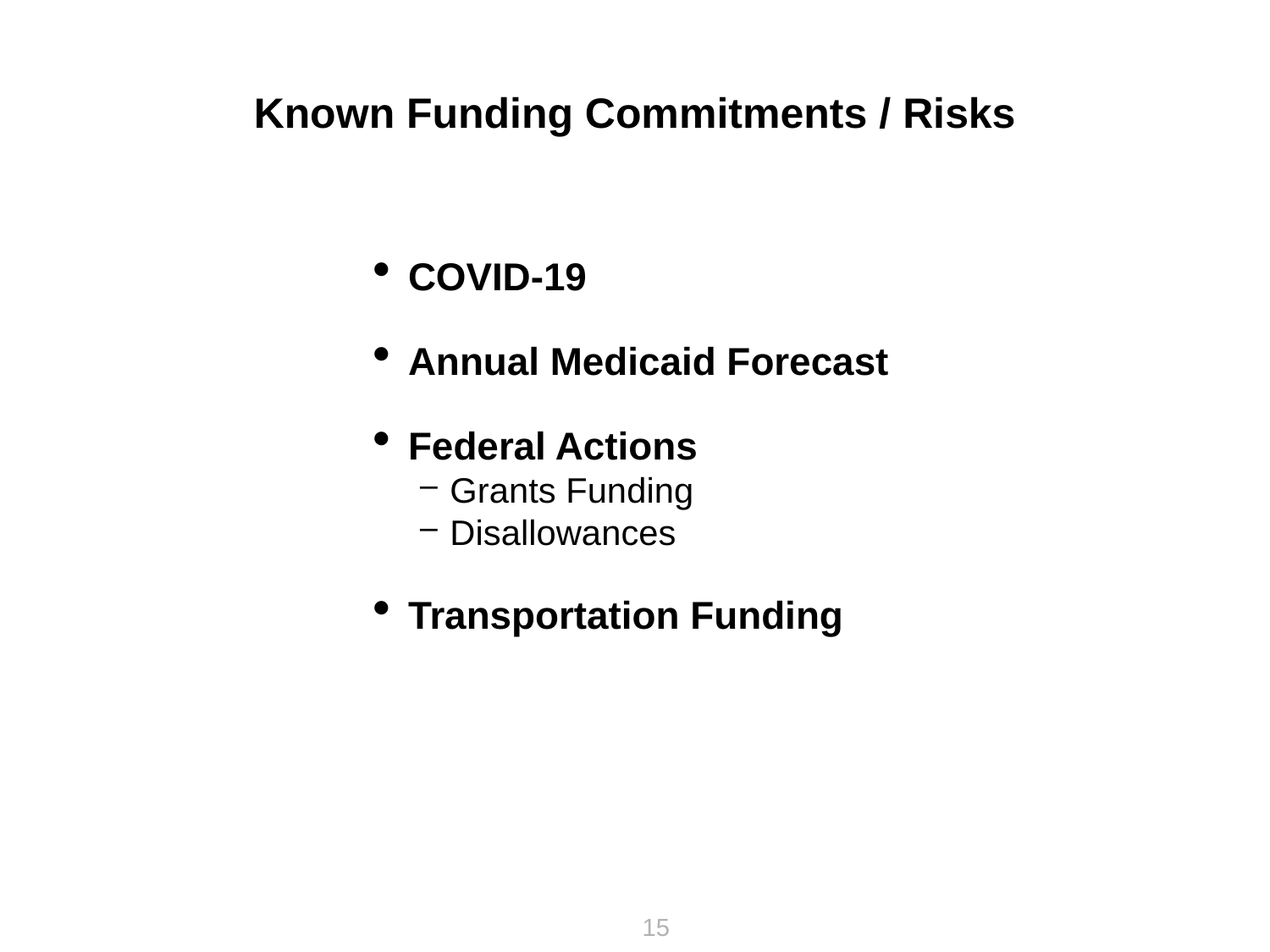

Known Funding Commitments / Risks
COVID-19

Annual Medicaid Forecast

Federal Actions
Grants Funding
Disallowances

Transportation Funding

15